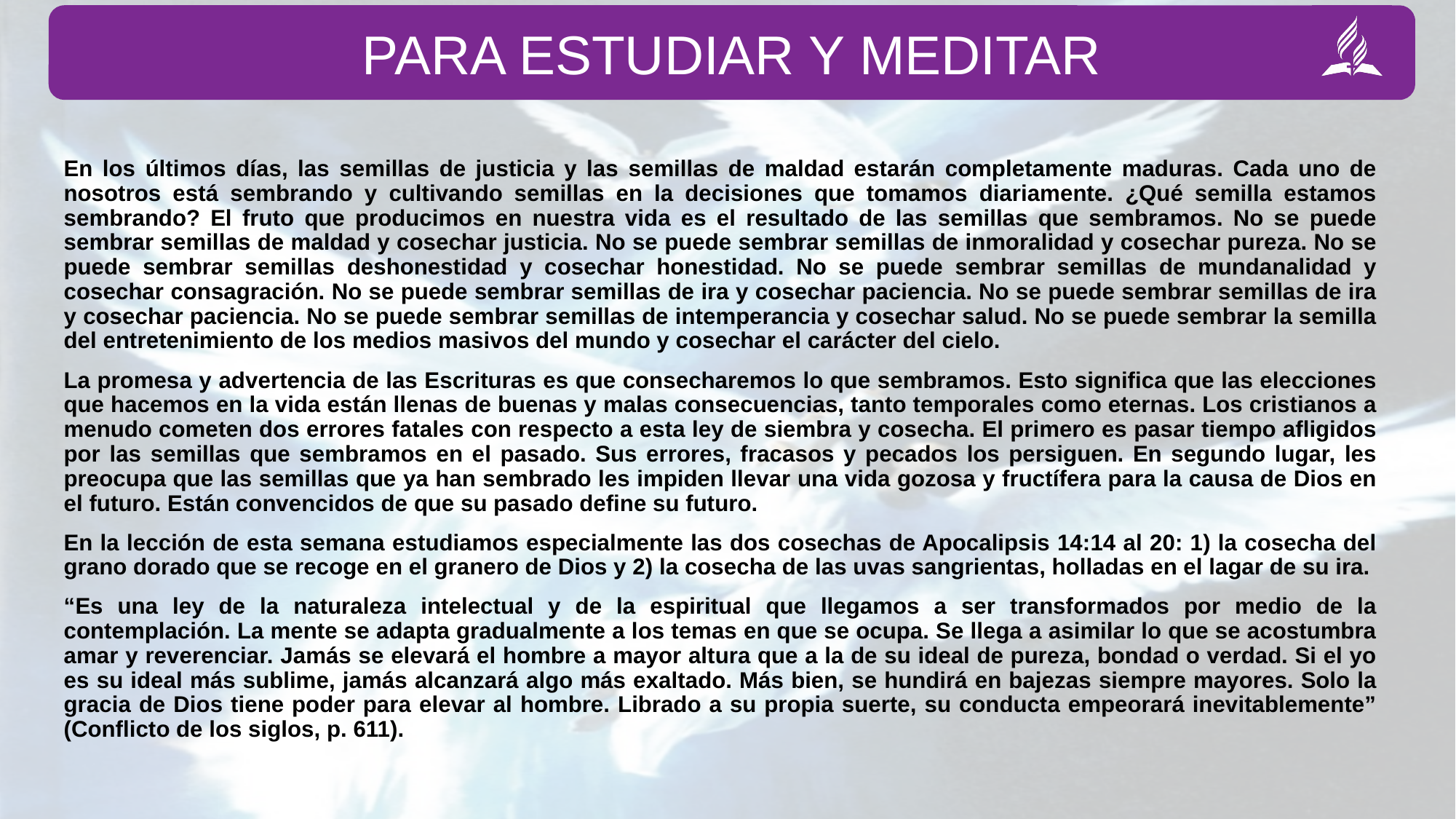

En los últimos días, las semillas de justicia y las semillas de maldad estarán completamente maduras. Cada uno de nosotros está sembrando y cultivando semillas en la decisiones que tomamos diariamente. ¿Qué semilla estamos sembrando? El fruto que producimos en nuestra vida es el resultado de las semillas que sembramos. No se puede sembrar semillas de maldad y cosechar justicia. No se puede sembrar semillas de inmoralidad y cosechar pureza. No se puede sembrar semillas deshonestidad y cosechar honestidad. No se puede sembrar semillas de mundanalidad y cosechar consagración. No se puede sembrar semillas de ira y cosechar paciencia. No se puede sembrar semillas de ira y cosechar paciencia. No se puede sembrar semillas de intemperancia y cosechar salud. No se puede sembrar la semilla del entretenimiento de los medios masivos del mundo y cosechar el carácter del cielo.
La promesa y advertencia de las Escrituras es que consecharemos lo que sembramos. Esto significa que las elecciones que hacemos en la vida están llenas de buenas y malas consecuencias, tanto temporales como eternas. Los cristianos a menudo cometen dos errores fatales con respecto a esta ley de siembra y cosecha. El primero es pasar tiempo afligidos por las semillas que sembramos en el pasado. Sus errores, fracasos y pecados los persiguen. En segundo lugar, les preocupa que las semillas que ya han sembrado les impiden llevar una vida gozosa y fructífera para la causa de Dios en el futuro. Están convencidos de que su pasado define su futuro.
En la lección de esta semana estudiamos especialmente las dos cosechas de Apocalipsis 14:14 al 20: 1) la cosecha del grano dorado que se recoge en el granero de Dios y 2) la cosecha de las uvas sangrientas, holladas en el lagar de su ira.
“Es una ley de la naturaleza intelectual y de la espiritual que llegamos a ser transformados por medio de la contemplación. La mente se adapta gradualmente a los temas en que se ocupa. Se llega a asimilar lo que se acostumbra amar y reverenciar. Jamás se elevará el hombre a mayor altura que a la de su ideal de pureza, bondad o verdad. Si el yo es su ideal más sublime, jamás alcanzará algo más exaltado. Más bien, se hundirá en bajezas siempre mayores. Solo la gracia de Dios tiene poder para elevar al hombre. Librado a su propia suerte, su conducta empeorará inevitablemente” (Conflicto de los siglos, p. 611).